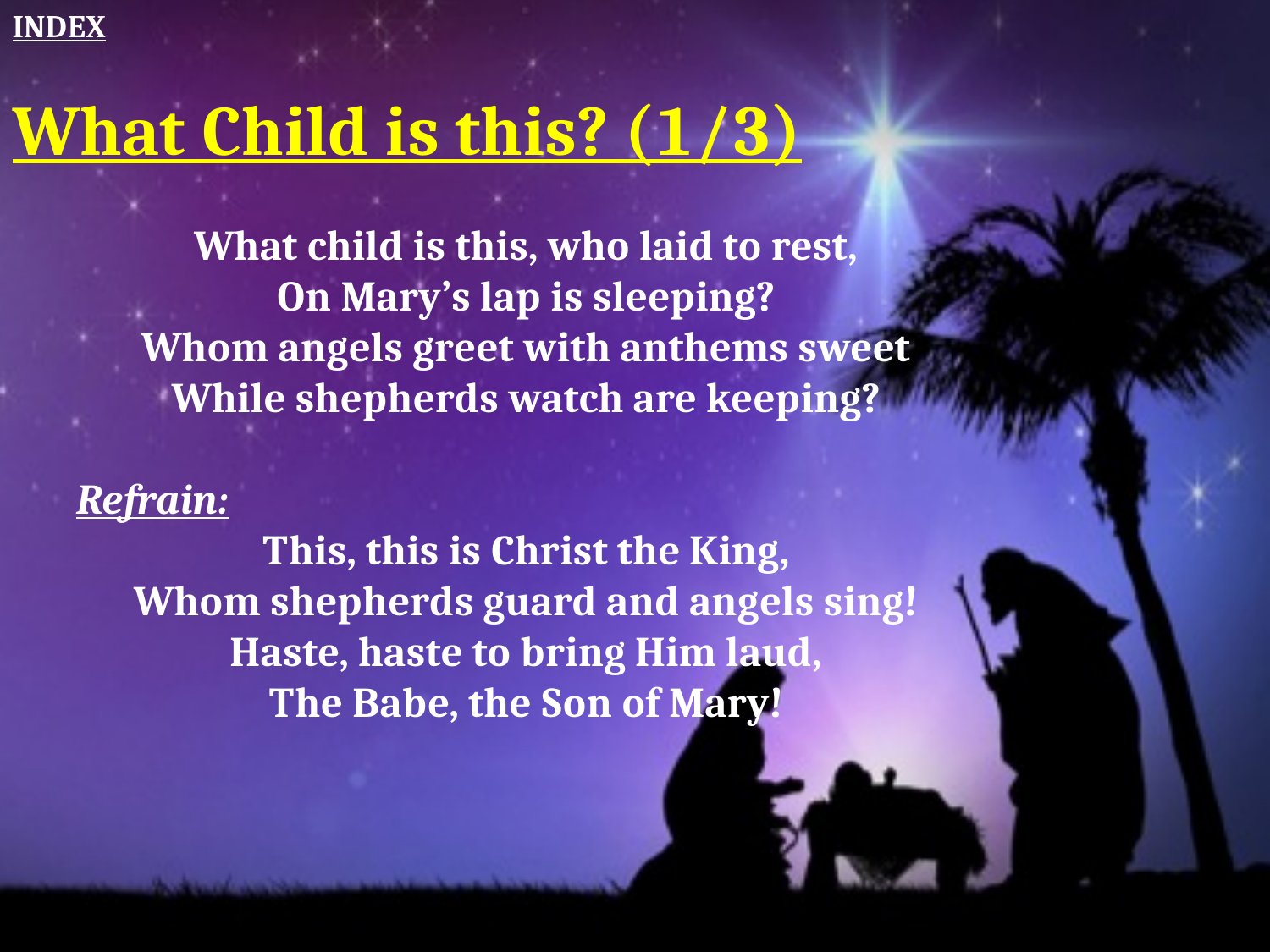

INDEX
What Child is this? (1/3)
What child is this, who laid to rest,
On Mary’s lap is sleeping?
Whom angels greet with anthems sweet
While shepherds watch are keeping?

Refrain:
This, this is Christ the King,
Whom shepherds guard and angels sing!
Haste, haste to bring Him laud,
The Babe, the Son of Mary!